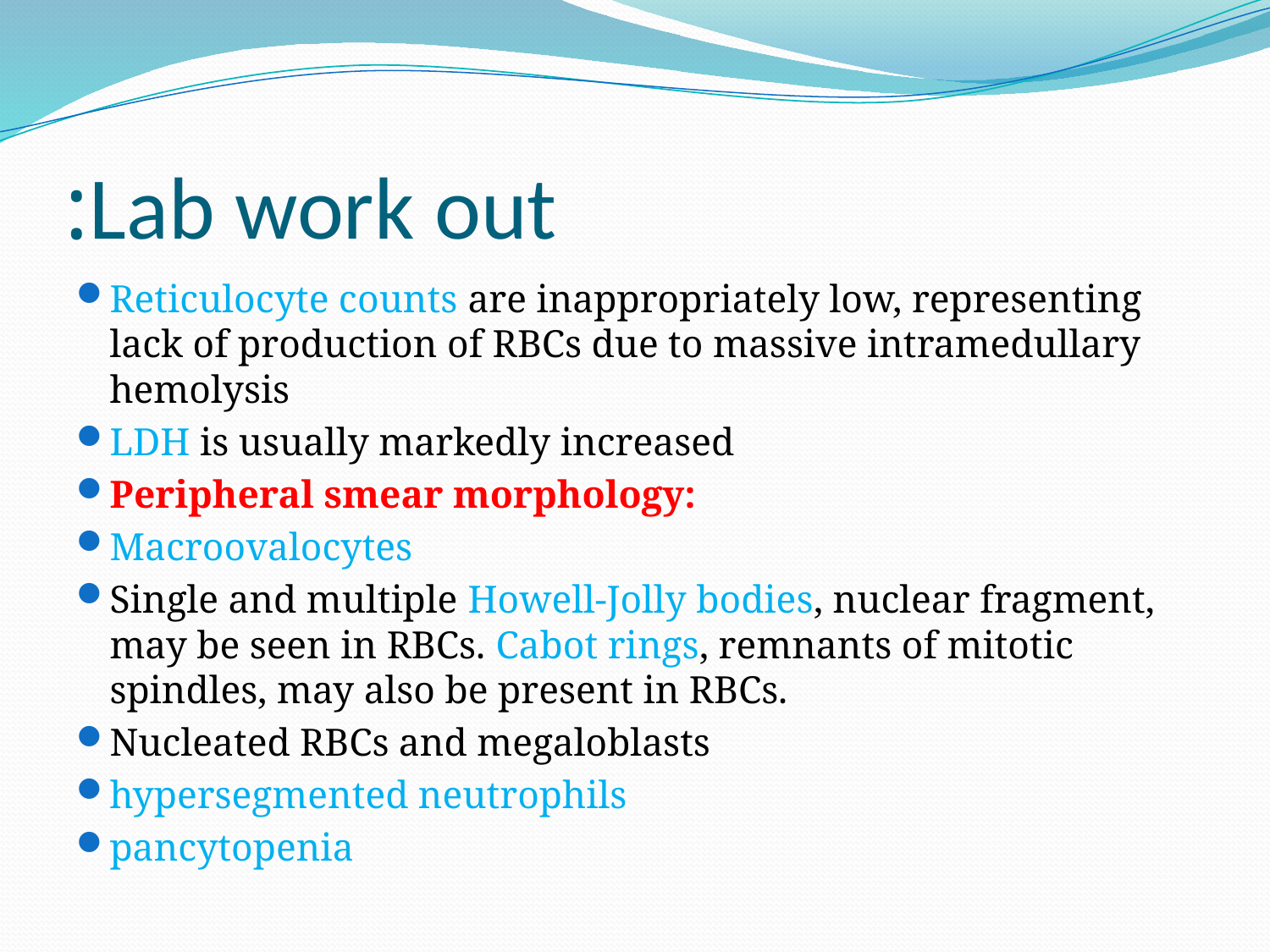

# Lab work out:
Reticulocyte counts are inappropriately low, representing lack of production of RBCs due to massive intramedullary hemolysis
LDH is usually markedly increased
Peripheral smear morphology:
Macroovalocytes
Single and multiple Howell-Jolly bodies, nuclear fragment, may be seen in RBCs. Cabot rings, remnants of mitotic spindles, may also be present in RBCs.
Nucleated RBCs and megaloblasts
hypersegmented neutrophils
pancytopenia